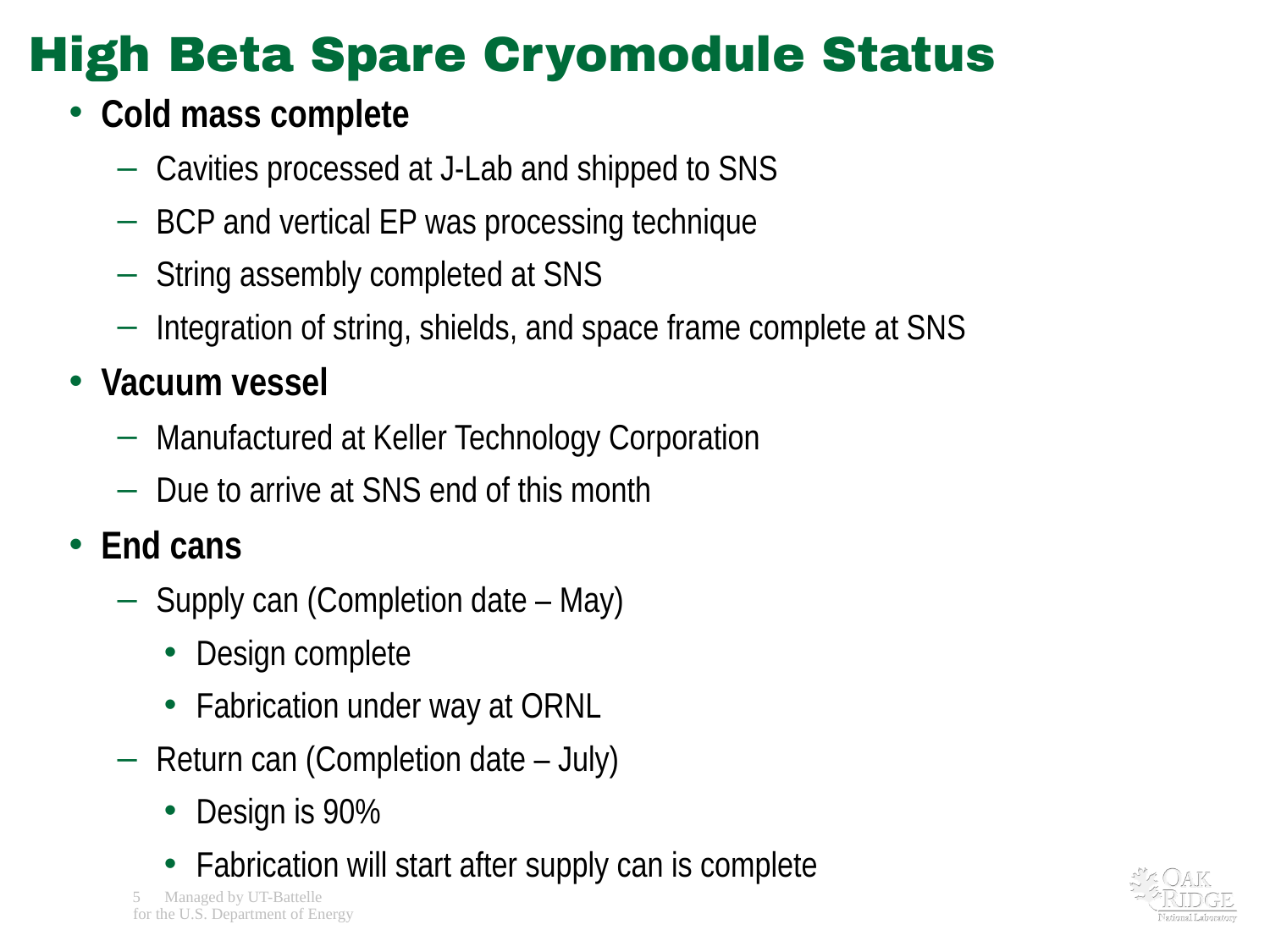

# High Beta Spare Cryomodule Status
Cold mass complete
Cavities processed at J-Lab and shipped to SNS
BCP and vertical EP was processing technique
String assembly completed at SNS
Integration of string, shields, and space frame complete at SNS
Vacuum vessel
Manufactured at Keller Technology Corporation
Due to arrive at SNS end of this month
End cans
Supply can (Completion date – May)
Design complete
Fabrication under way at ORNL
Return can (Completion date – July)
Design is 90%
Fabrication will start after supply can is complete